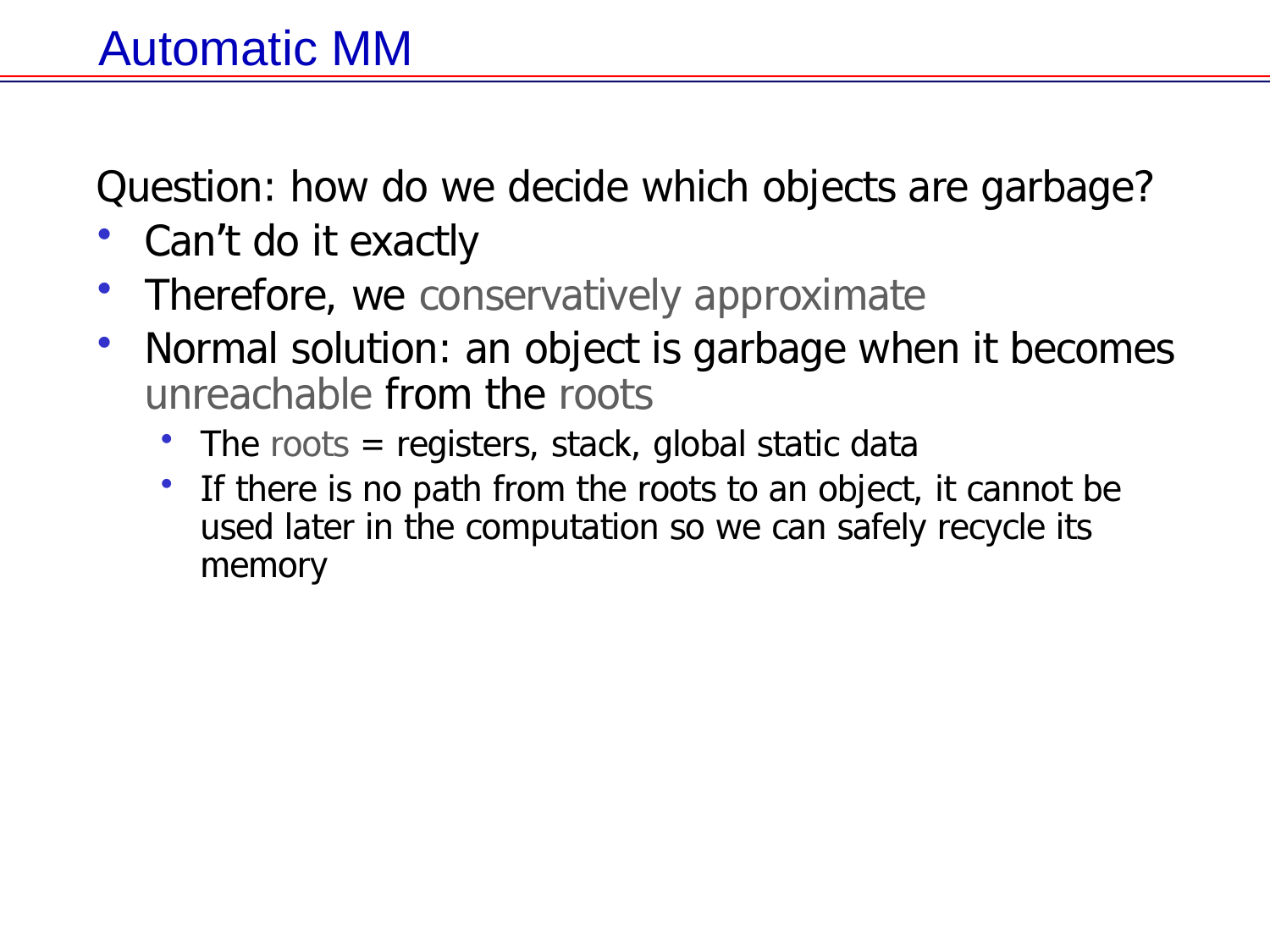

# Automatic MM
Question: how do we decide which objects are garbage?
Can’t do it exactly
Therefore, we conservatively approximate
Normal solution: an object is garbage when it becomes unreachable from the roots
The roots = registers, stack, global static data
If there is no path from the roots to an object, it cannot be used later in the computation so we can safely recycle its memory